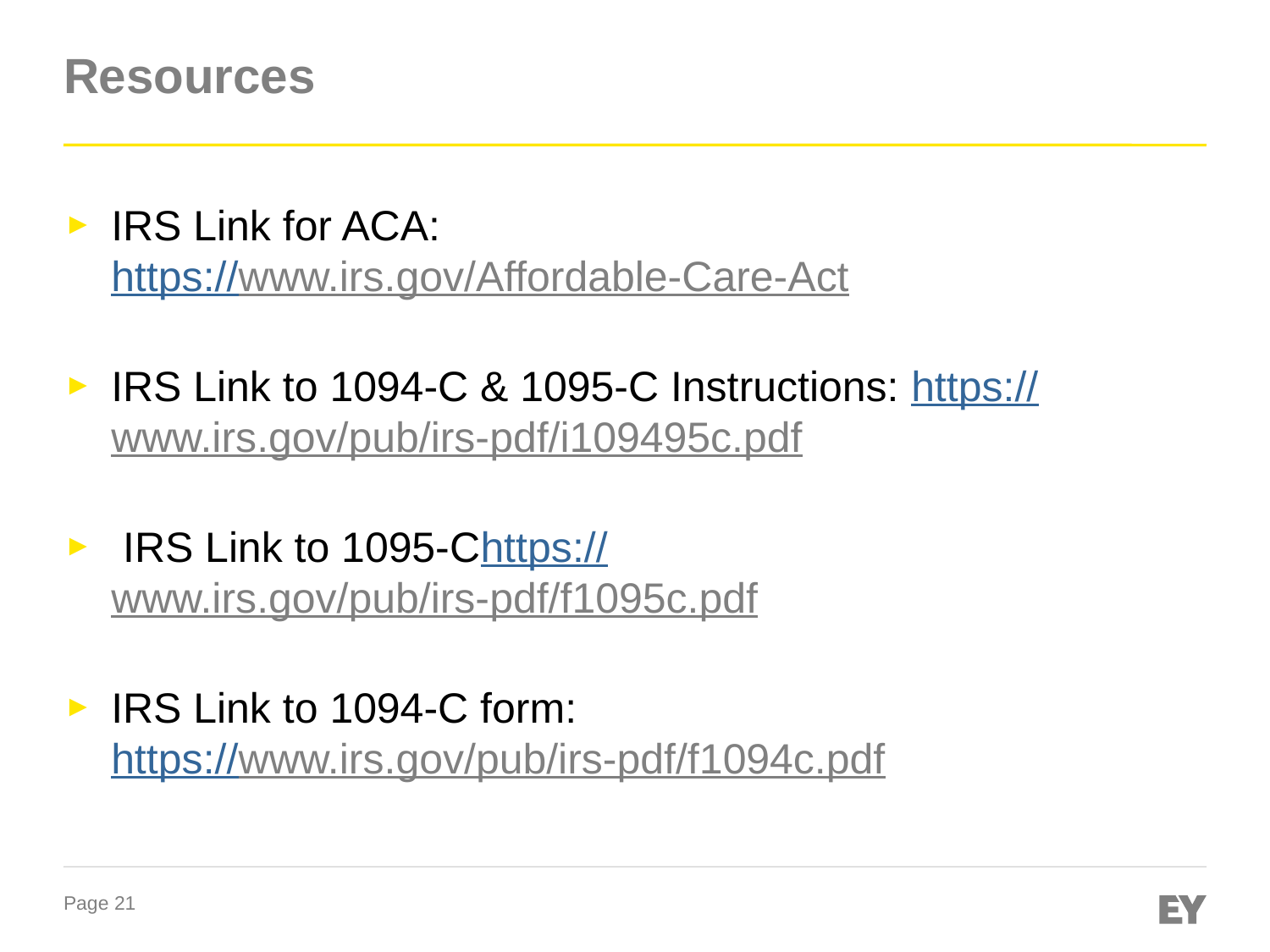

# Resources
IRS Link for ACA: 
https://www.irs.gov/Affordable-Care-Act
IRS Link to 1094-C & 1095-C Instructions: https://www.irs.gov/pub/irs-pdf/i109495c.pdf
 IRS Link to 1095-C
https://www.irs.gov/pub/irs-pdf/f1095c.pdf
IRS Link to 1094-C form: 
https://www.irs.gov/pub/irs-pdf/f1094c.pdf